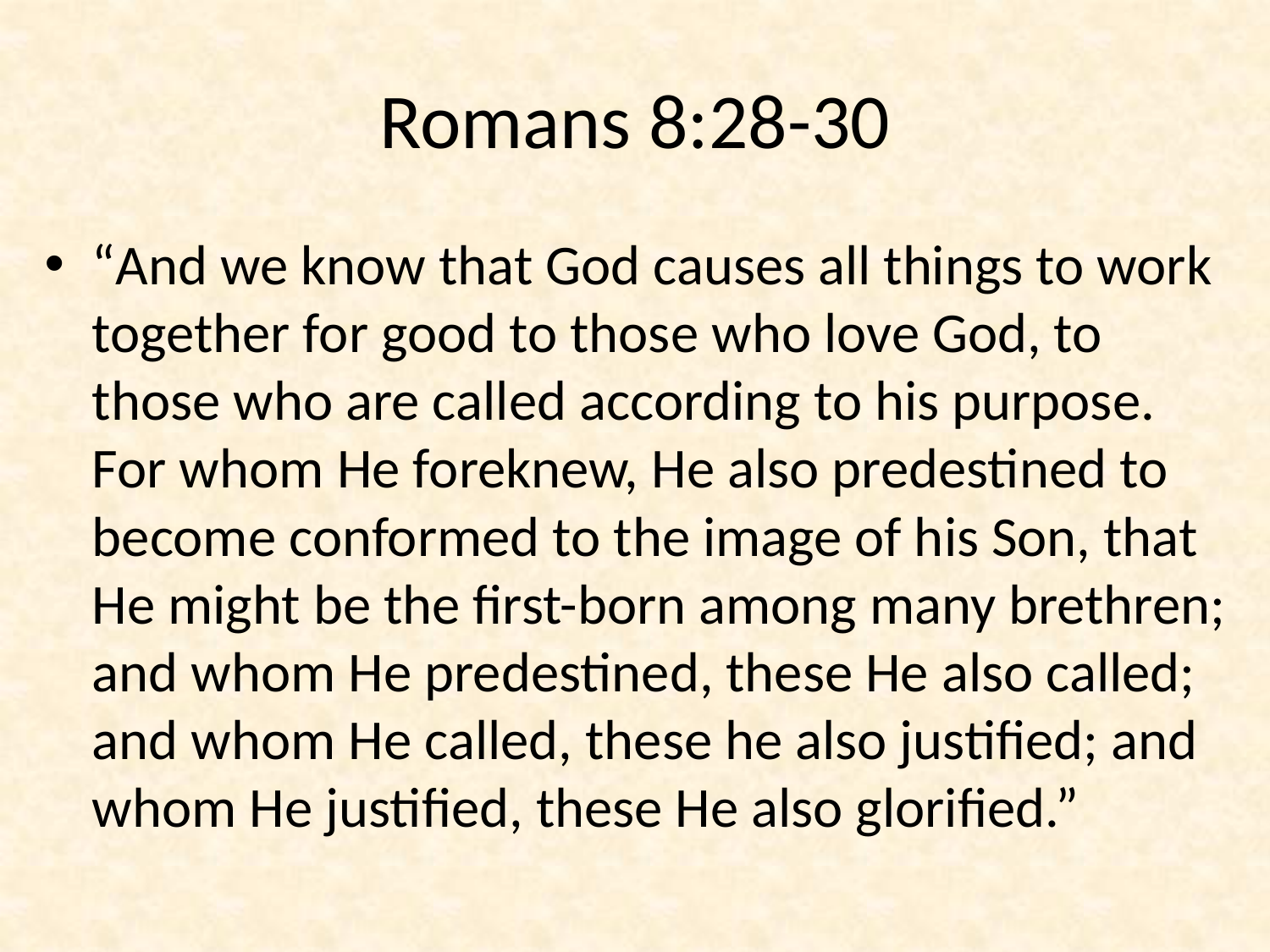

# Romans 8:28-30
“And we know that God causes all things to work together for good to those who love God, to those who are called according to his purpose.  For whom He foreknew, He also predestined to become conformed to the image of his Son, that He might be the first-born among many brethren; and whom He predestined, these He also called; and whom He called, these he also justified; and whom He justified, these He also glorified.”